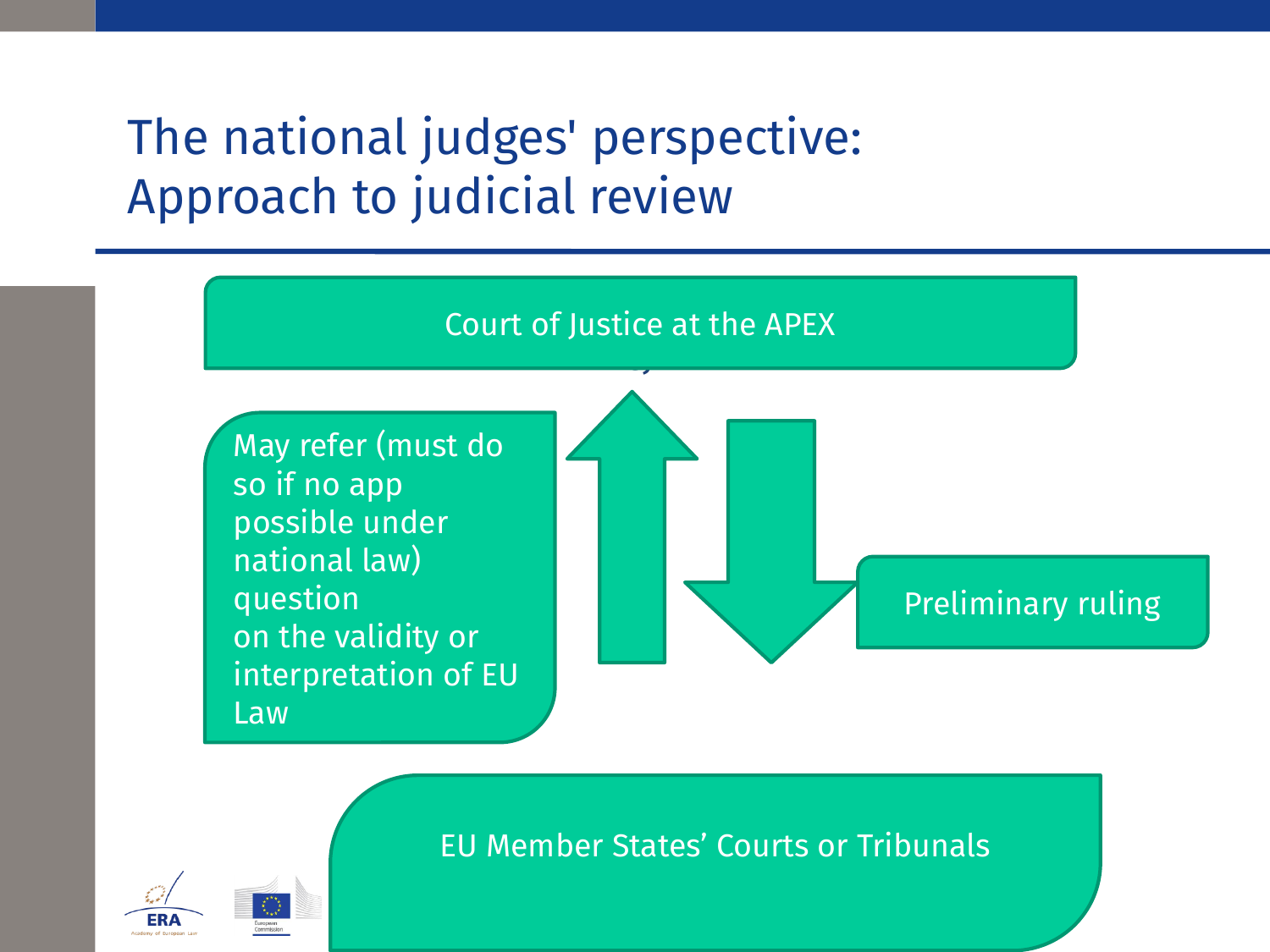

# The national judges' perspective: Approach to judicial review

ECJ

Court of Justice at the APEX

May refer (must do so if no app
possible under national law) question
on the validity or
interpretation of EU Law

Preliminary ruling
EU Member States’ Courts or Tribunals